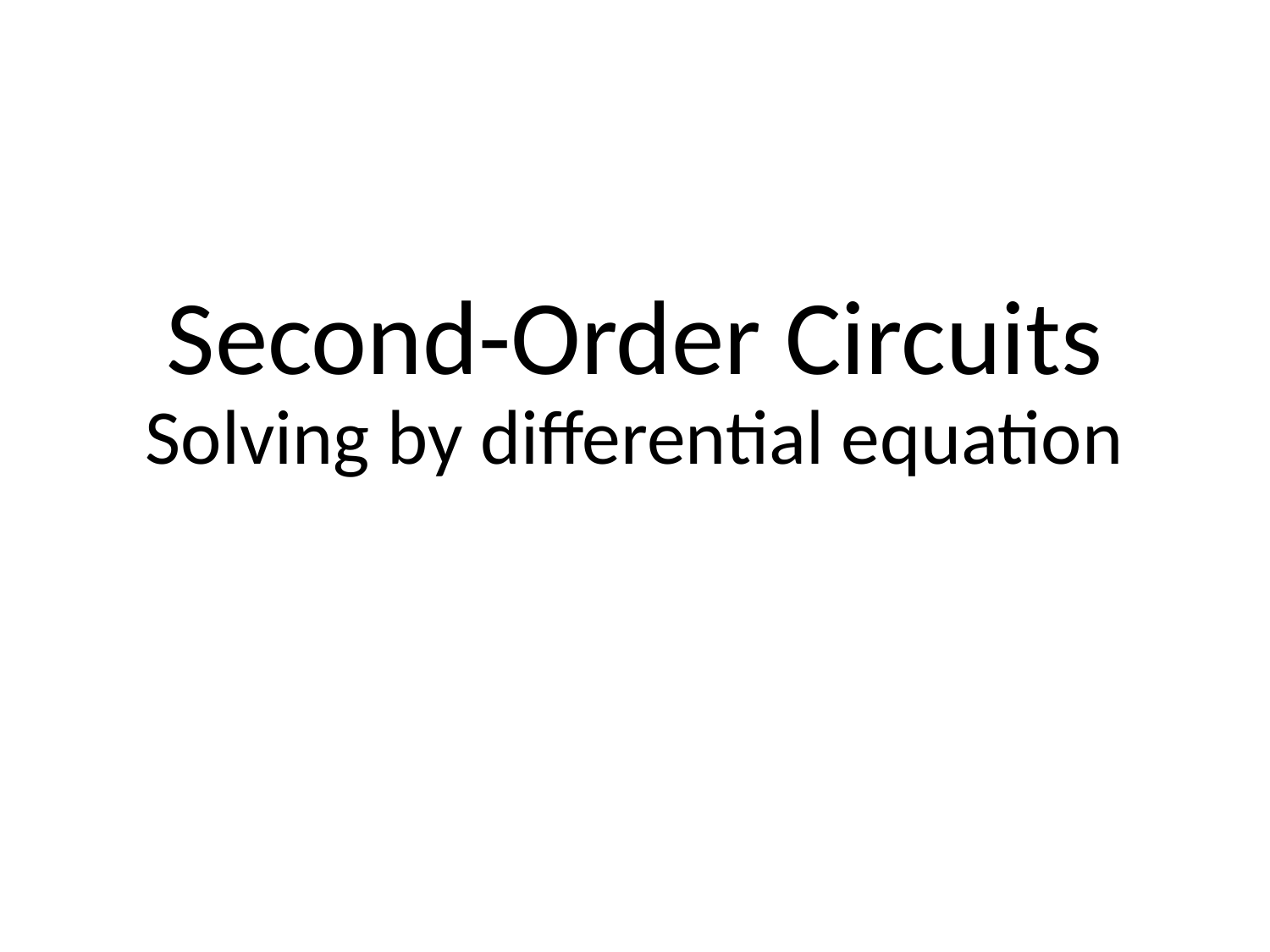

# Second-Order Circuits Solving by differential equation